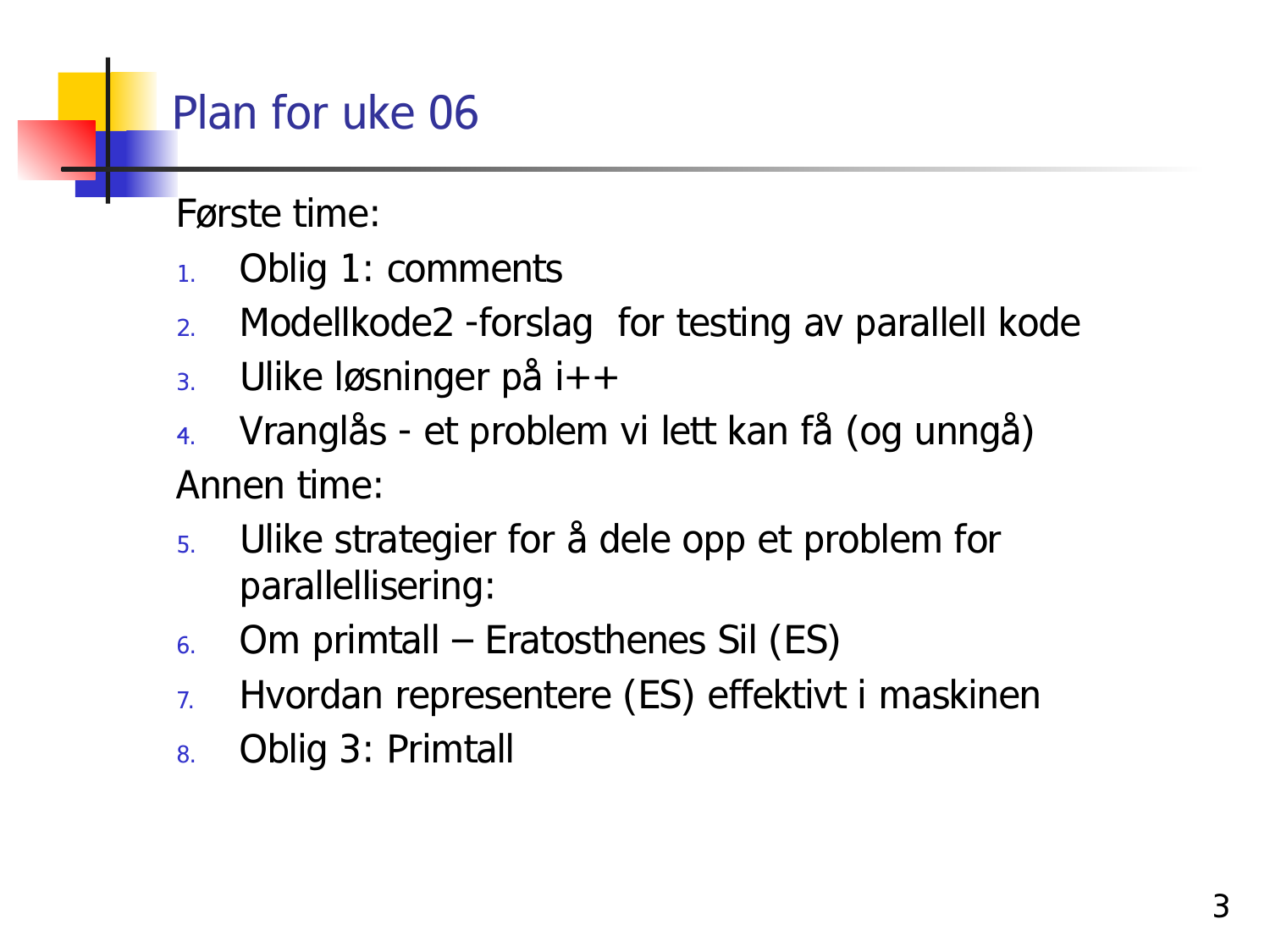

# Plan for uke 06
Første time:
Oblig 1: comments
Modellkode2 -forslag  for testing av parallell kode
Ulike løsninger på i++
Vranglås - et problem vi lett kan få (og unngå)
Annen time:
Ulike strategier for å dele opp et problem for parallellisering:
Om primtall – Eratosthenes Sil (ES)
Hvordan representere (ES) effektivt i maskinen
Oblig 3: Primtall

3